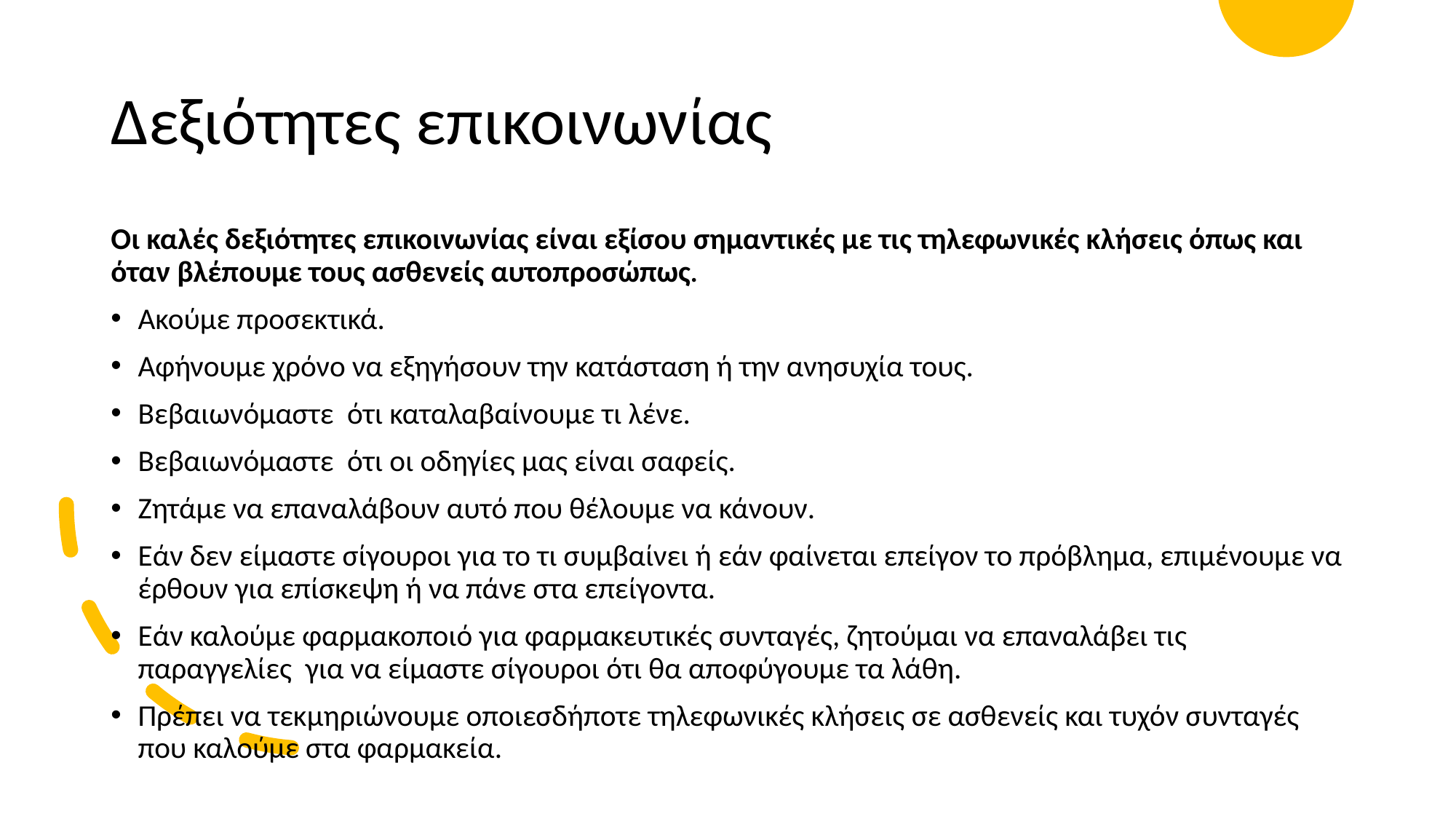

# Δεξιότητες επικοινωνίας
Οι καλές δεξιότητες επικοινωνίας είναι εξίσου σημαντικές με τις τηλεφωνικές κλήσεις όπως και όταν βλέπουμε τους ασθενείς αυτοπροσώπως.
Ακούμε προσεκτικά.
Αφήνουμε χρόνο να εξηγήσουν την κατάσταση ή την ανησυχία τους.
Βεβαιωνόμαστε  ότι καταλαβαίνουμε τι λένε.
Βεβαιωνόμαστε  ότι οι οδηγίες μας είναι σαφείς.
Ζητάμε να επαναλάβουν αυτό που θέλουμε να κάνουν.
Εάν δεν είμαστε σίγουροι για το τι συμβαίνει ή εάν φαίνεται επείγον το πρόβλημα, επιμένουμε να έρθουν για επίσκεψη ή να πάνε στα επείγοντα.
Εάν καλούμε φαρμακοποιό για φαρμακευτικές συνταγές, ζητούμαι να επαναλάβει τις παραγγελίες  για να είμαστε σίγουροι ότι θα αποφύγουμε τα λάθη.
Πρέπει να τεκμηριώνουμε οποιεσδήποτε τηλεφωνικές κλήσεις σε ασθενείς και τυχόν συνταγές που καλούμε στα φαρμακεία.